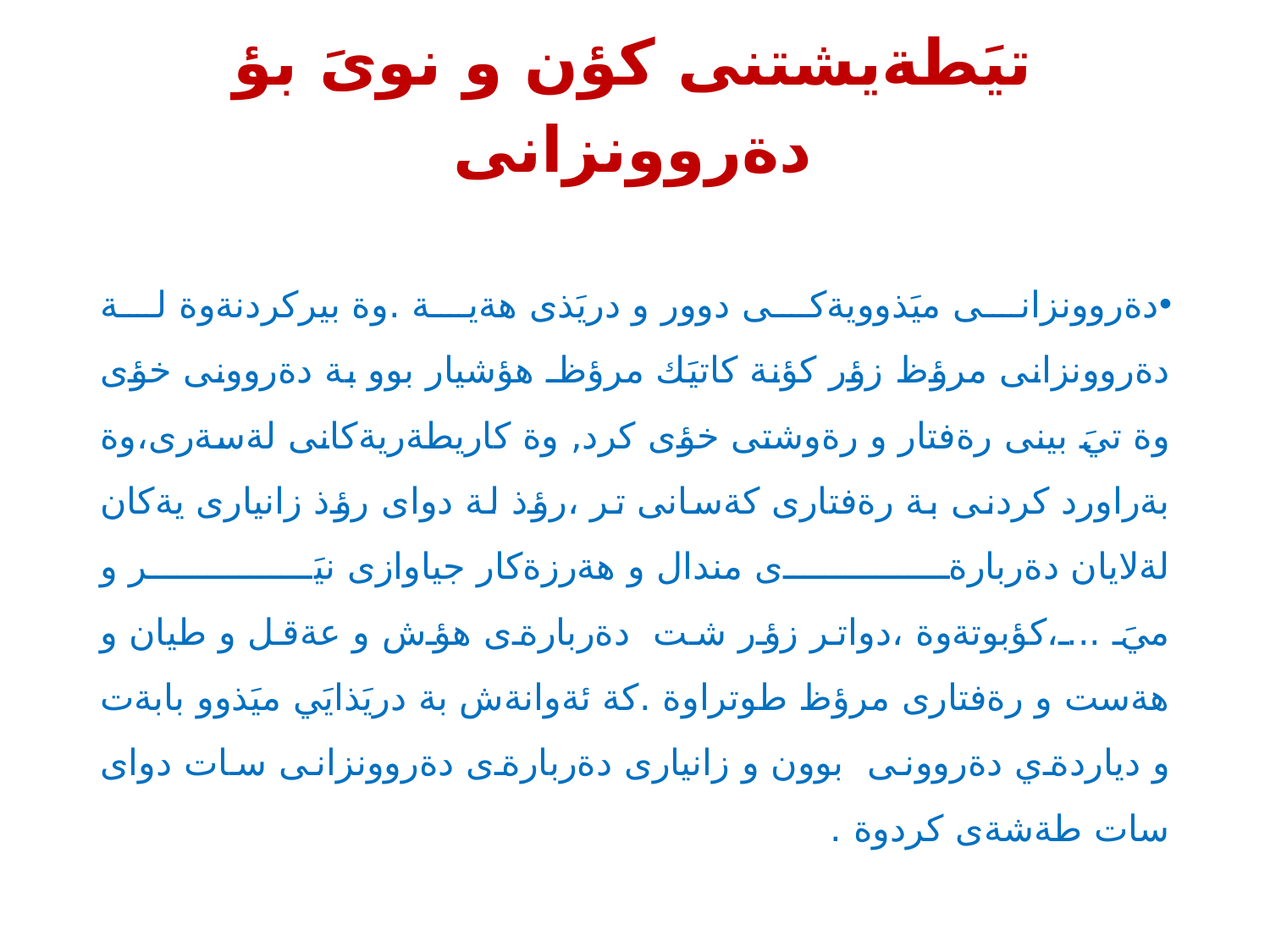

# تيَطةيشتنى كؤن و نوىَ بؤ دةروونزانى
دةروونزانى ميَذوويةكى دوور و دريَذى هةية .وة بيركردنةوة لة دةروونزانى مرؤظ زؤر كؤنة كاتيَك مرؤظـ هؤشيار بوو بة دةروونى خؤى وة تيَ بينى رةفتار و رةوشتى خؤى كرد, وة كاريطةريةكانى لةسةرى،وة بةراورد كردنى بة رةفتارى كةسانى تر ،رؤذ لة دواى رؤذ زانيارى يةكان لةلايان دةربارةى مندال و هةرزةكار جياوازى نيَر و ميَ ...،كؤبوتةوة ،دواتر زؤر شت  دةربارةى هؤش و عةقل و طيان و هةست و رةفتارى مرؤظ طوتراوة .كة ئةوانةش بة دريَذايَي ميَذوو بابةت و دياردةي دةروونى  بوون و زانيارى دةربارةى دةروونزانى سات دواى سات طةشةى كردوة .